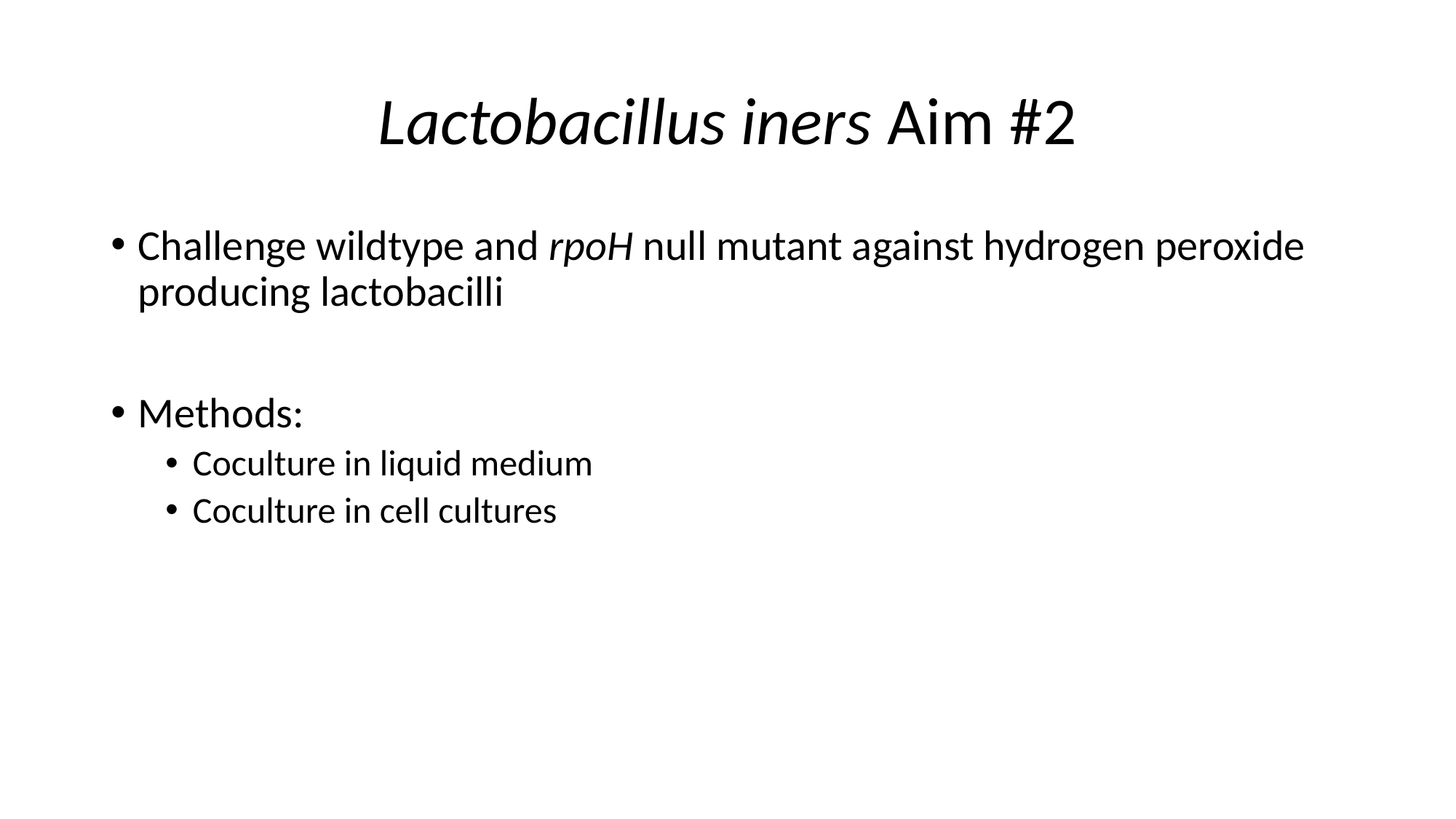

# Lactobacillus iners Aim #2
Challenge wildtype and rpoH null mutant against hydrogen peroxide producing lactobacilli

Methods:
Coculture in liquid medium
Coculture in cell cultures